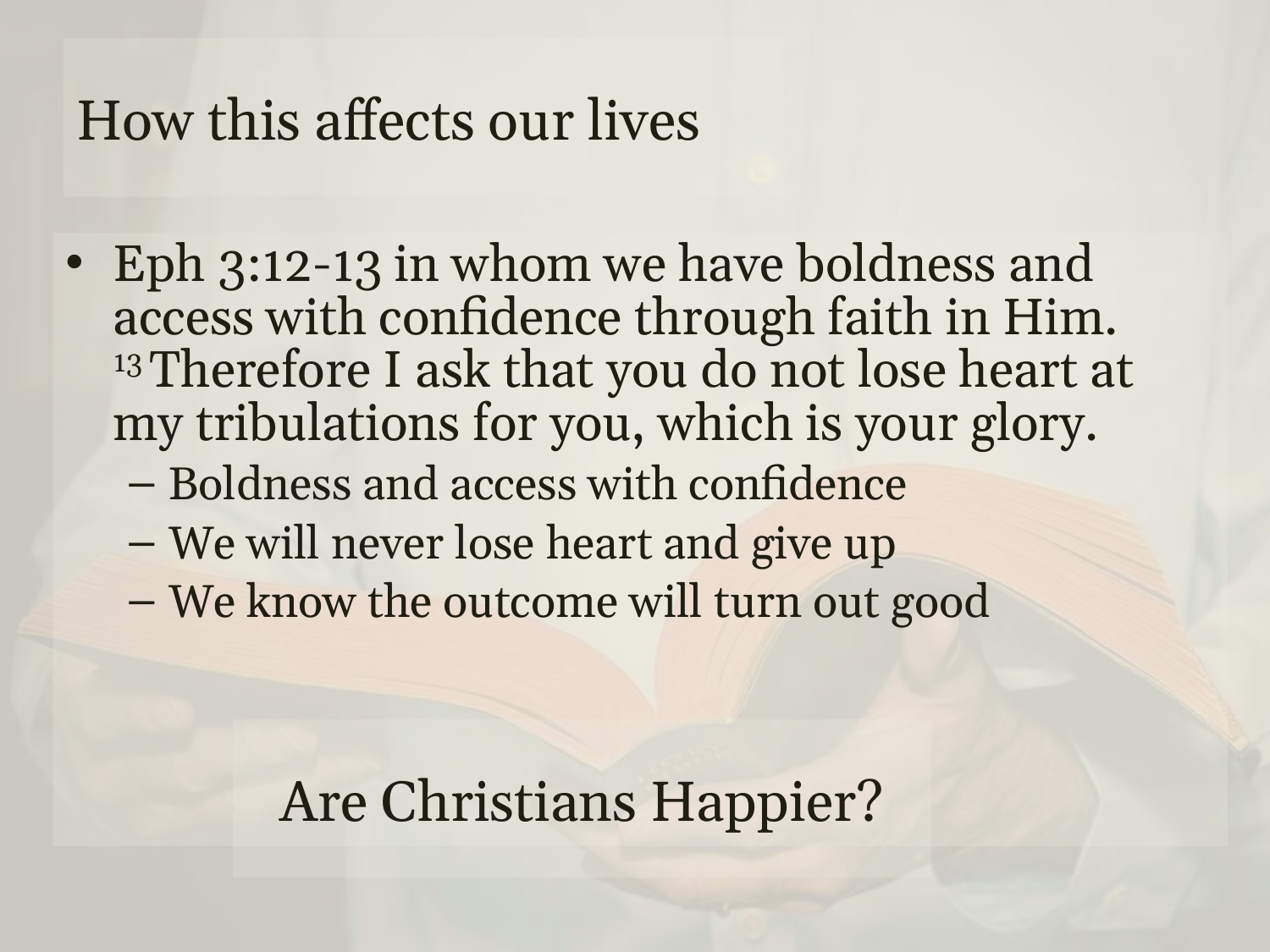

# How this affects our lives
Eph 3:12-13 in whom we have boldness and access with confidence through faith in Him. 13 Therefore I ask that you do not lose heart at my tribulations for you, which is your glory.
Boldness and access with confidence
We will never lose heart and give up
We know the outcome will turn out good
Are Christians Happier?